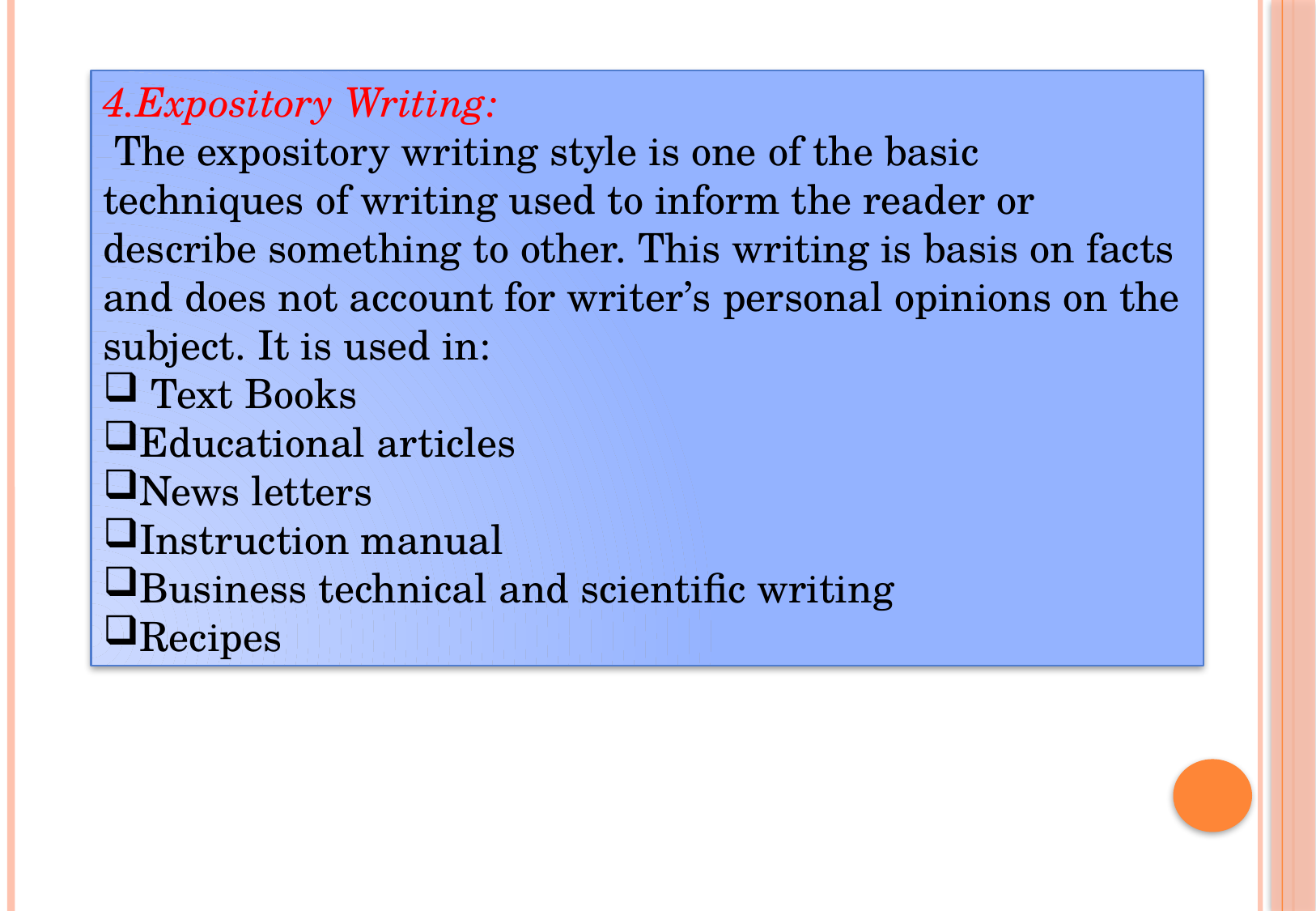

4.Expository Writing:
 The expository writing style is one of the basic techniques of writing used to inform the reader or describe something to other. This writing is basis on facts and does not account for writer’s personal opinions on the subject. It is used in:
 Text Books
Educational articles
News letters
Instruction manual
Business technical and scientific writing
Recipes